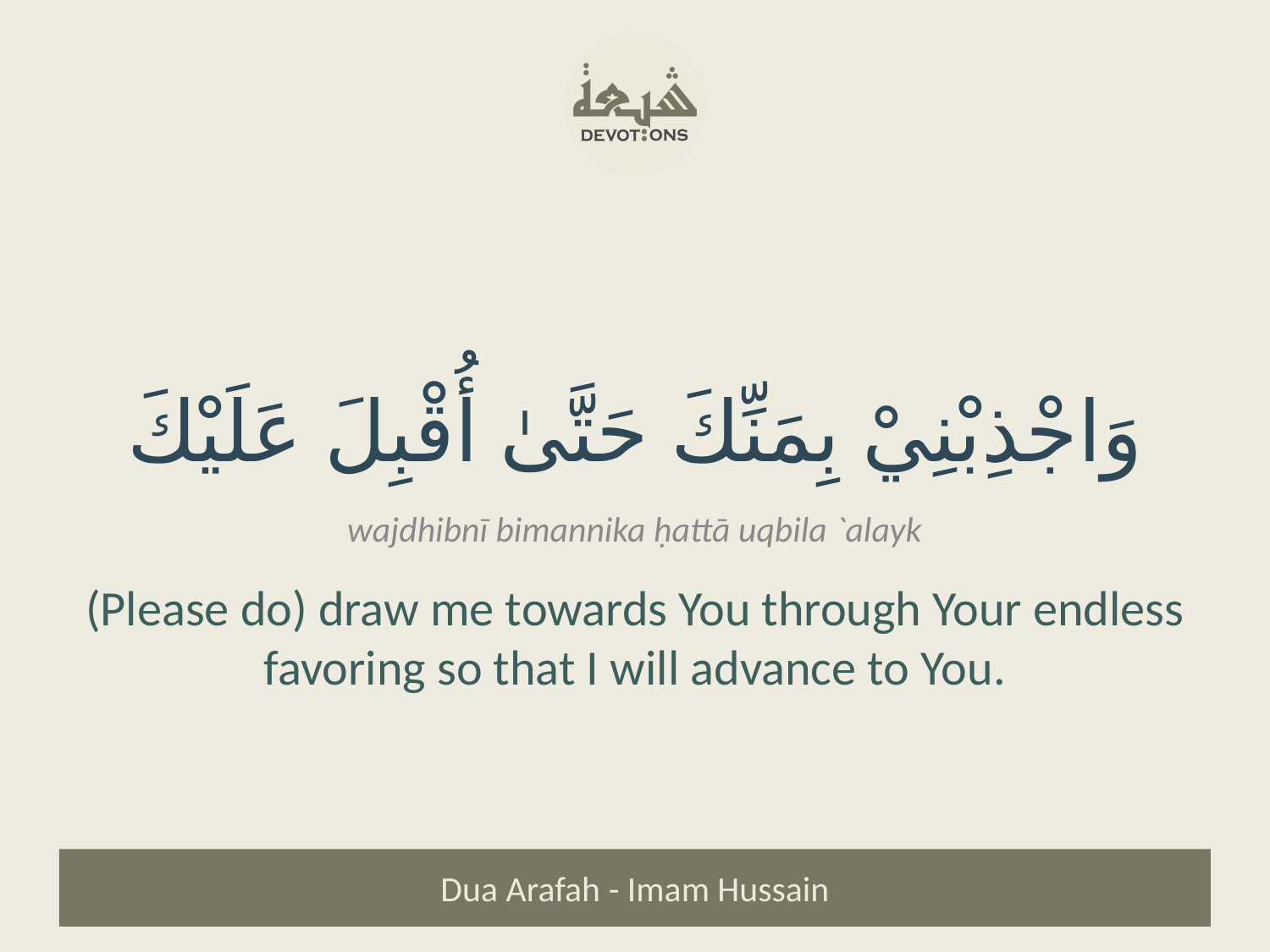

وَاجْذِبْنِيْ بِمَنِّكَ حَتَّىٰ أُقْبِلَ عَلَيْكَ
wajdhibnī bimannika ḥattā uqbila `alayk
(Please do) draw me towards You through Your endless favoring so that I will advance to You.
Dua Arafah - Imam Hussain